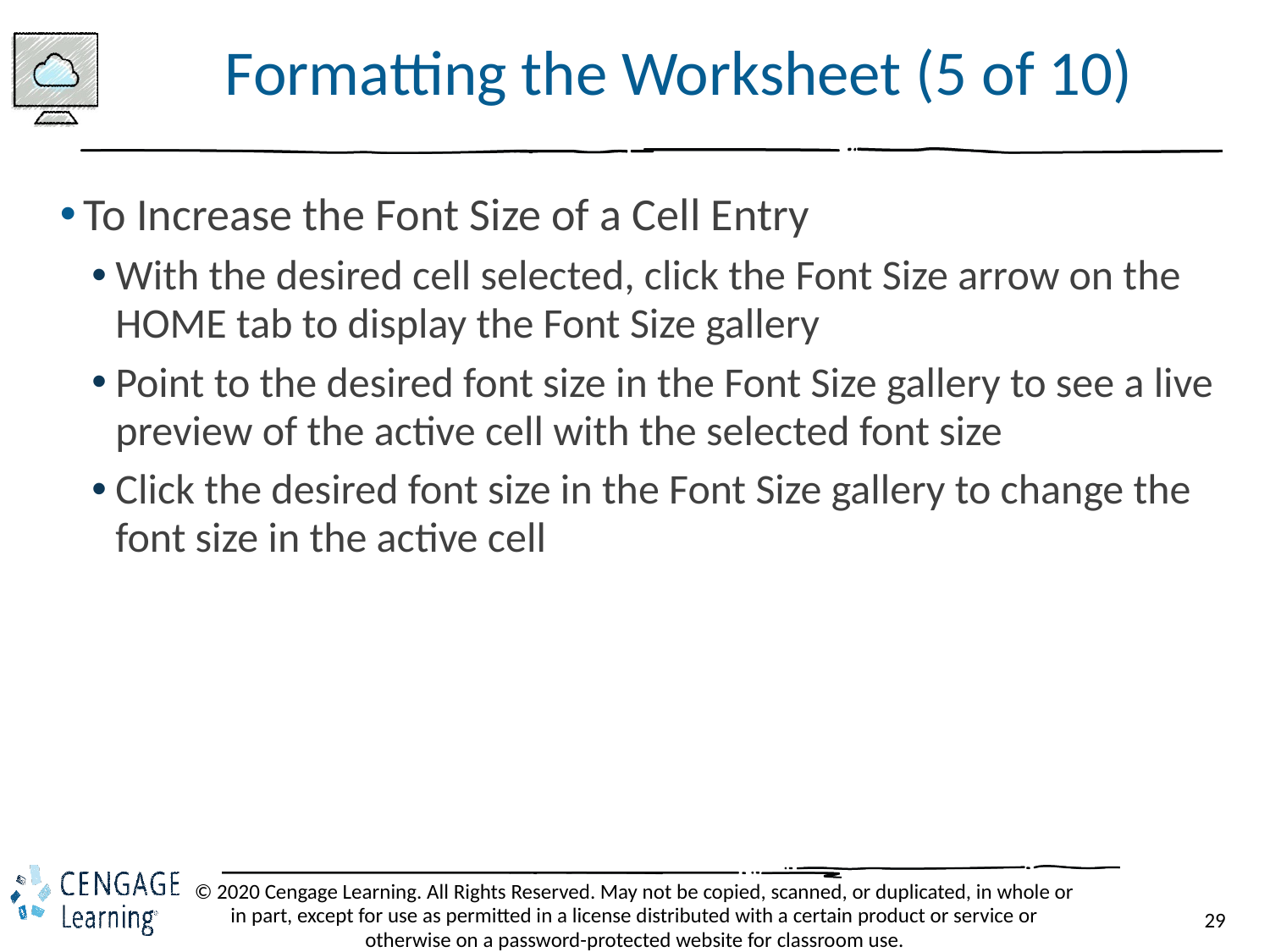

# Formatting the Worksheet (5 of 10)
To Increase the Font Size of a Cell Entry
With the desired cell selected, click the Font Size arrow on the HOME tab to display the Font Size gallery
Point to the desired font size in the Font Size gallery to see a live preview of the active cell with the selected font size
Click the desired font size in the Font Size gallery to change the font size in the active cell